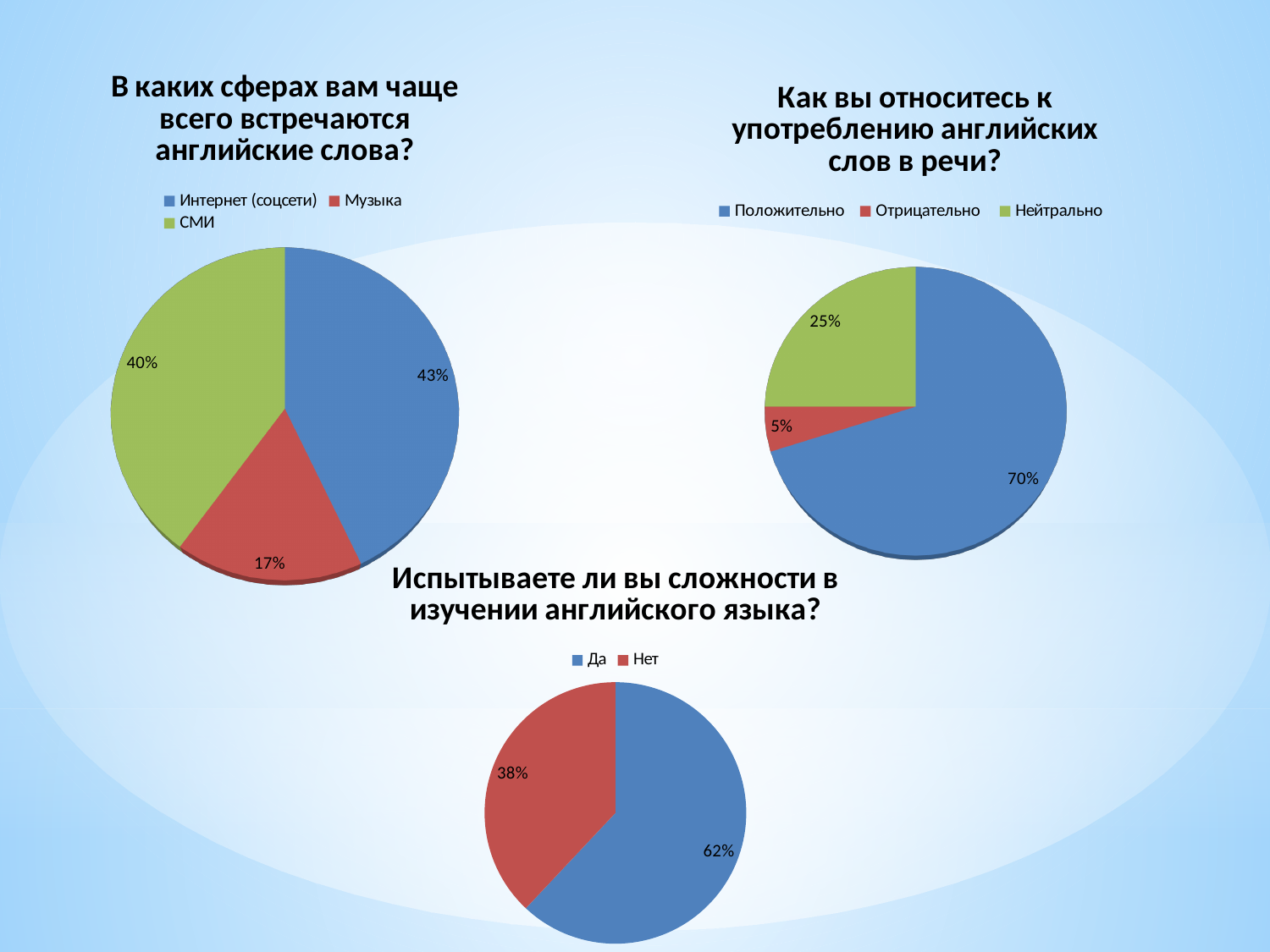

[unsupported chart]

[unsupported chart]

### Chart:

| Category | Испытываете ли вы сложности в изучении английского языка? |
|---|---|
| Да | 0.62 |
| Нет | 0.38 |
#